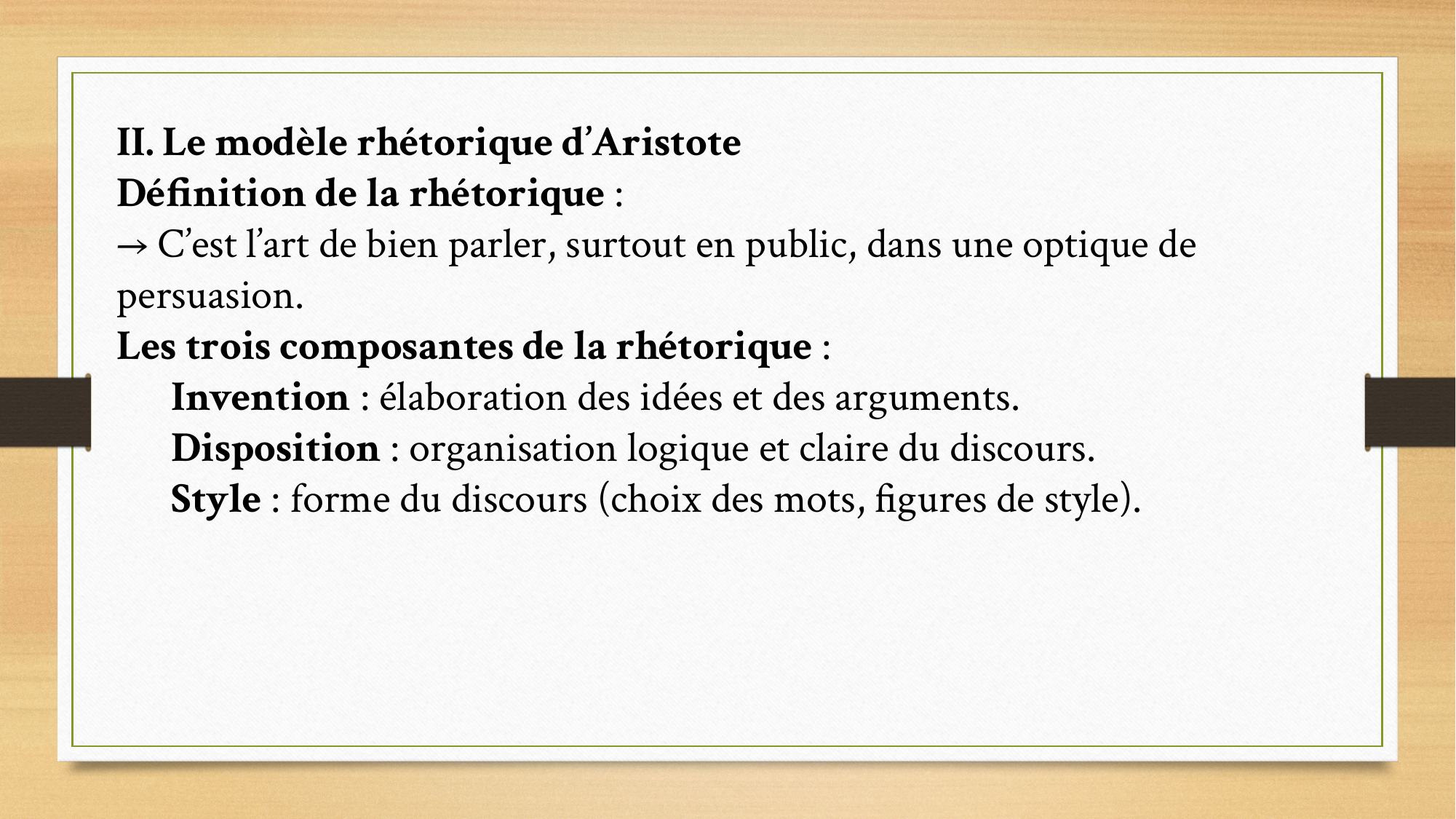

II. Le modèle rhétorique d’Aristote
Définition de la rhétorique :
→ C’est l’art de bien parler, surtout en public, dans une optique de persuasion.
Les trois composantes de la rhétorique :
Invention : élaboration des idées et des arguments.
Disposition : organisation logique et claire du discours.
Style : forme du discours (choix des mots, figures de style).